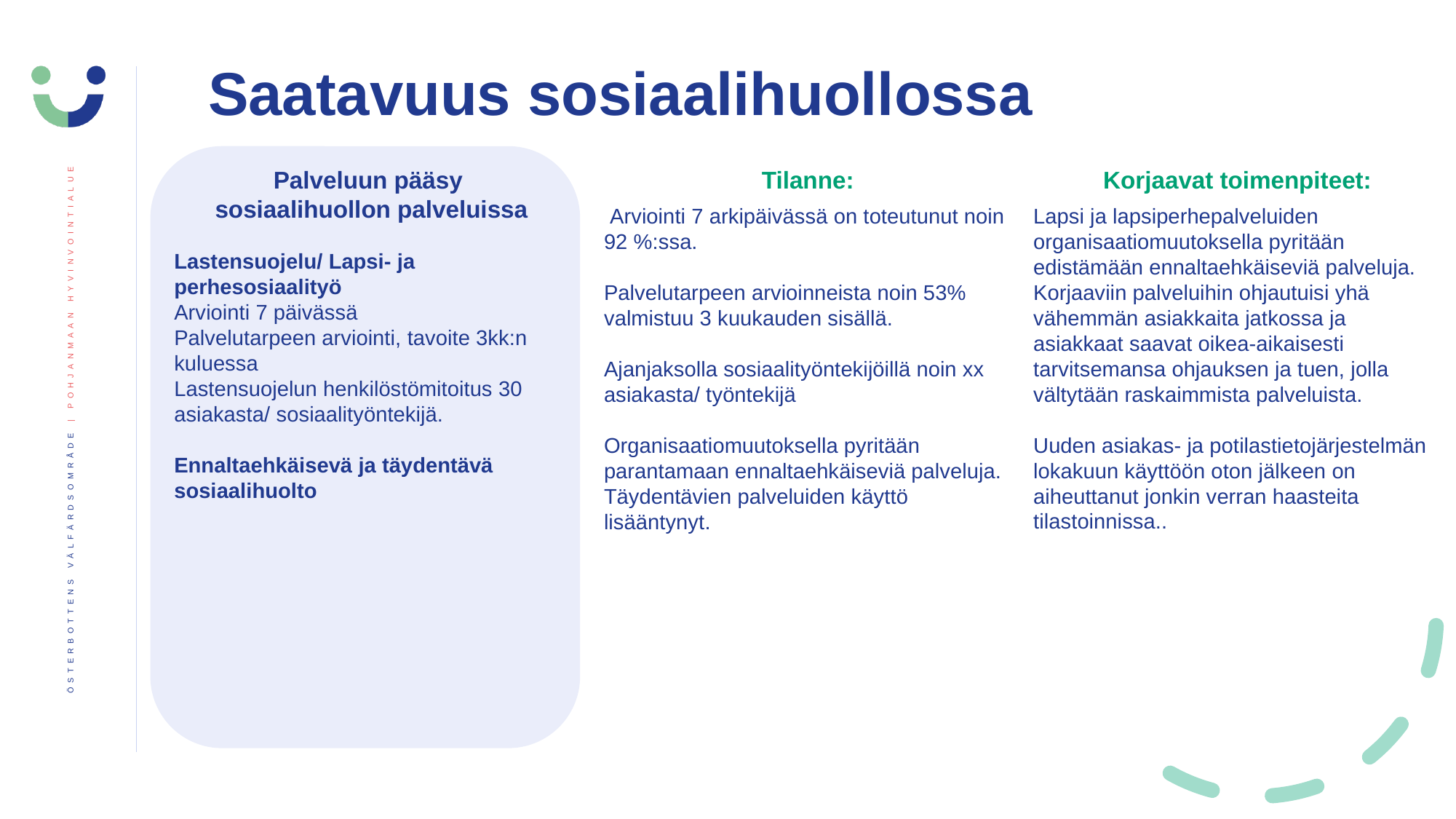

Saatavuus sosiaalihuollossa

Palveluun pääsy
sosiaalihuollon palveluissa

Lastensuojelu/ Lapsi- ja perhesosiaalityö​
Arviointi 7 päivässä​
Palvelutarpeen arviointi, tavoite 3kk:n kuluessa​
Lastensuojelun henkilöstömitoitus 30 asiakasta/ sosiaalityöntekijä.

Ennaltaehkäisevä ja täydentävä sosiaalihuolto

Tilanne:
 Arviointi 7 arkipäivässä on toteutunut noin 92 %:ssa.

Palvelutarpeen arvioinneista noin 53% valmistuu 3 kuukauden sisällä.

Ajanjaksolla sosiaalityöntekijöillä noin xx asiakasta/ työntekijä

Organisaatiomuutoksella pyritään parantamaan ennaltaehkäiseviä palveluja. Täydentävien palveluiden käyttö lisääntynyt.

Korjaavat toimenpiteet:
Lapsi ja lapsiperhepalveluiden organisaatiomuutoksella pyritään edistämään ennaltaehkäiseviä palveluja. Korjaaviin palveluihin ohjautuisi yhä vähemmän asiakkaita jatkossa ja asiakkaat saavat oikea-aikaisesti tarvitsemansa ohjauksen ja tuen, jolla vältytään raskaimmista palveluista.​

Uuden asiakas- ja potilastietojärjestelmän lokakuun käyttöön oton jälkeen on aiheuttanut jonkin verran haasteita tilastoinnissa..